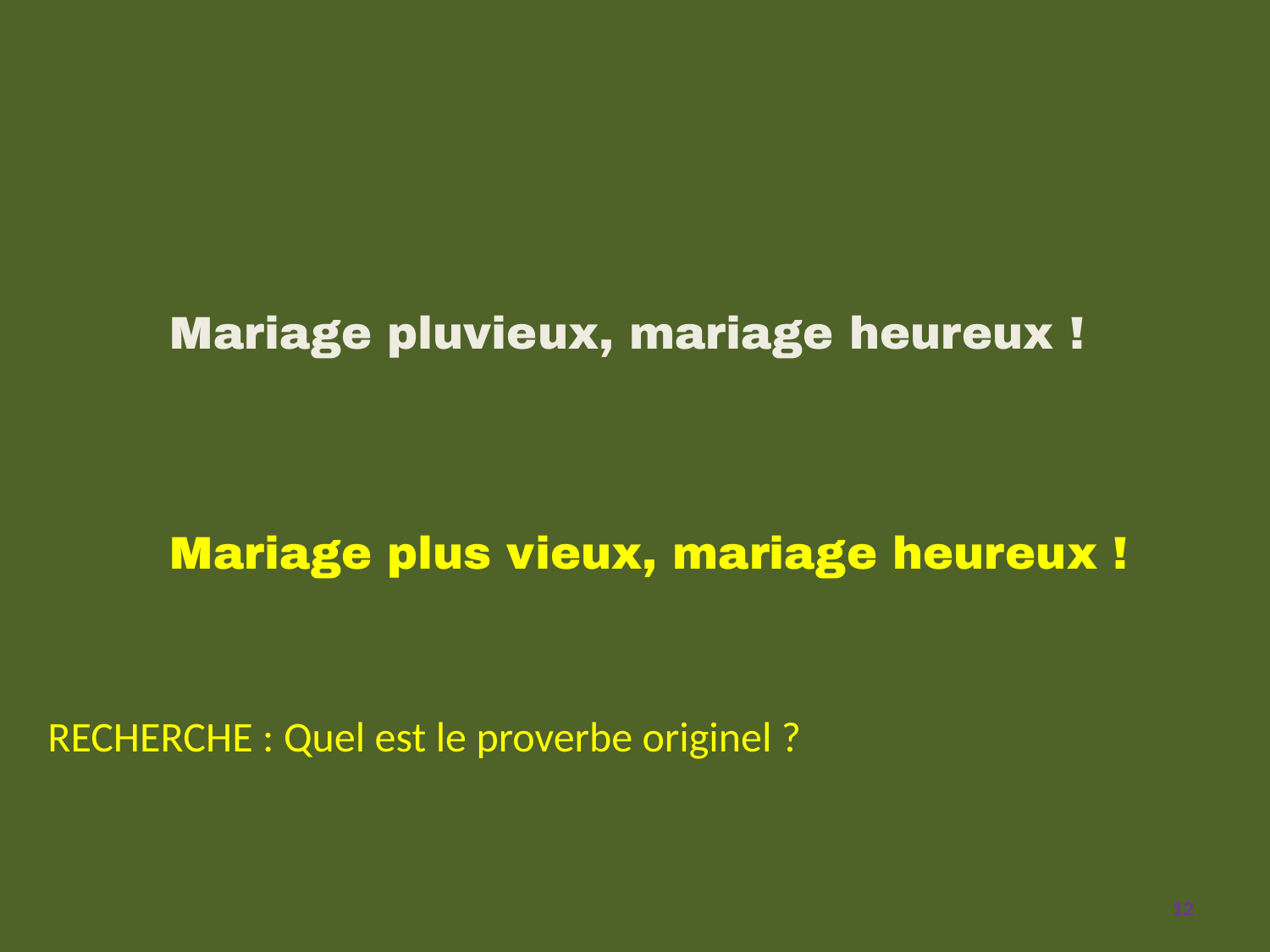

# RECHERCHE : Quel est le proverbe originel ?

Mariage pluvieux, mariage heureux !

Mariage plus vieux, mariage heureux !
12